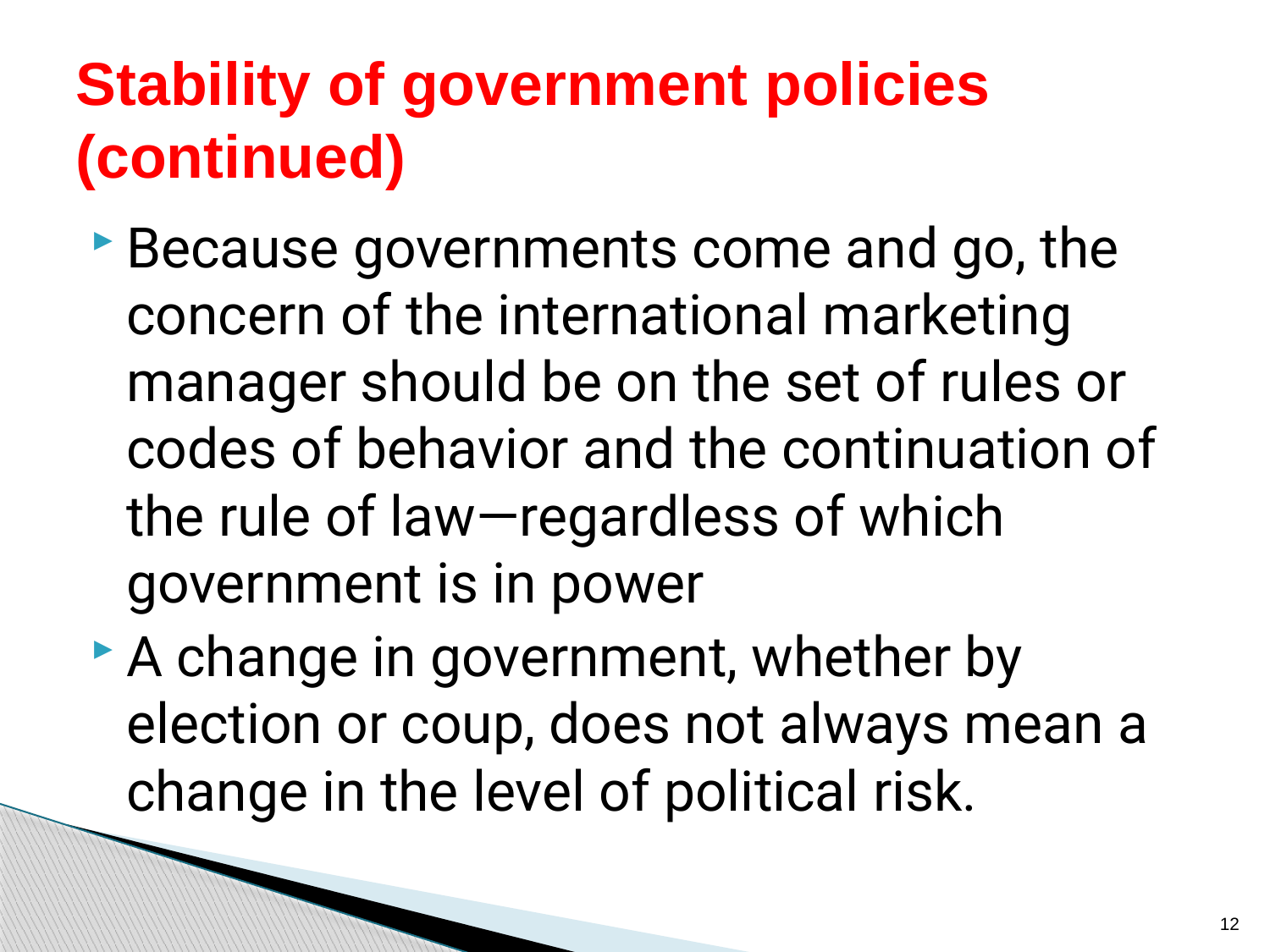

# Stability of government policies (continued)
Because governments come and go, the concern of the international marketing manager should be on the set of rules or codes of behavior and the continuation of the rule of law—regardless of which government is in power
A change in government, whether by election or coup, does not always mean a change in the level of political risk.

12